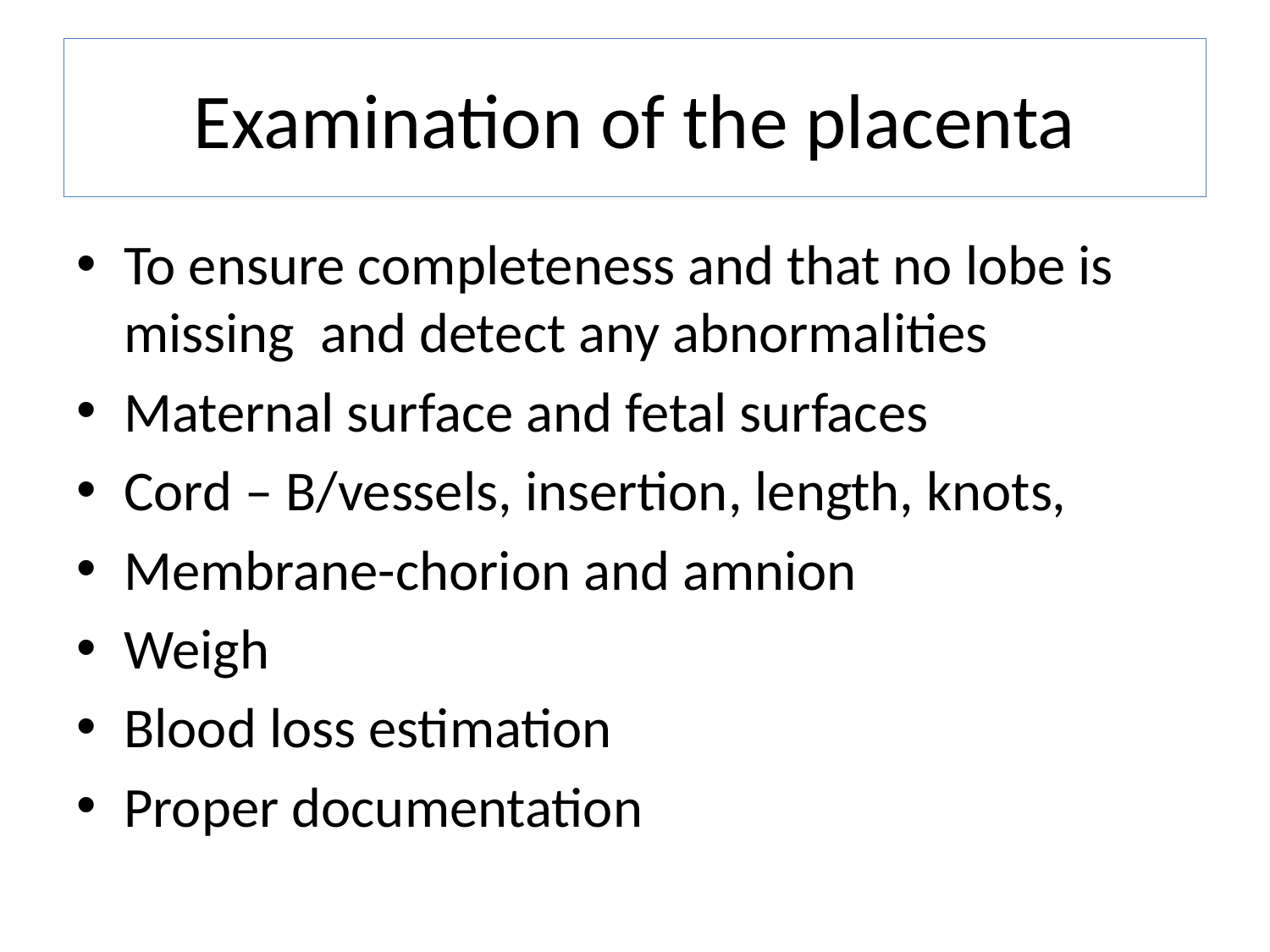

# Examination of the placenta
To ensure completeness and that no lobe is missing  and detect any abnormalities
Maternal surface and fetal surfaces
Cord – B/vessels, insertion, length, knots,
Membrane-chorion and amnion
Weigh
Blood loss estimation
Proper documentation